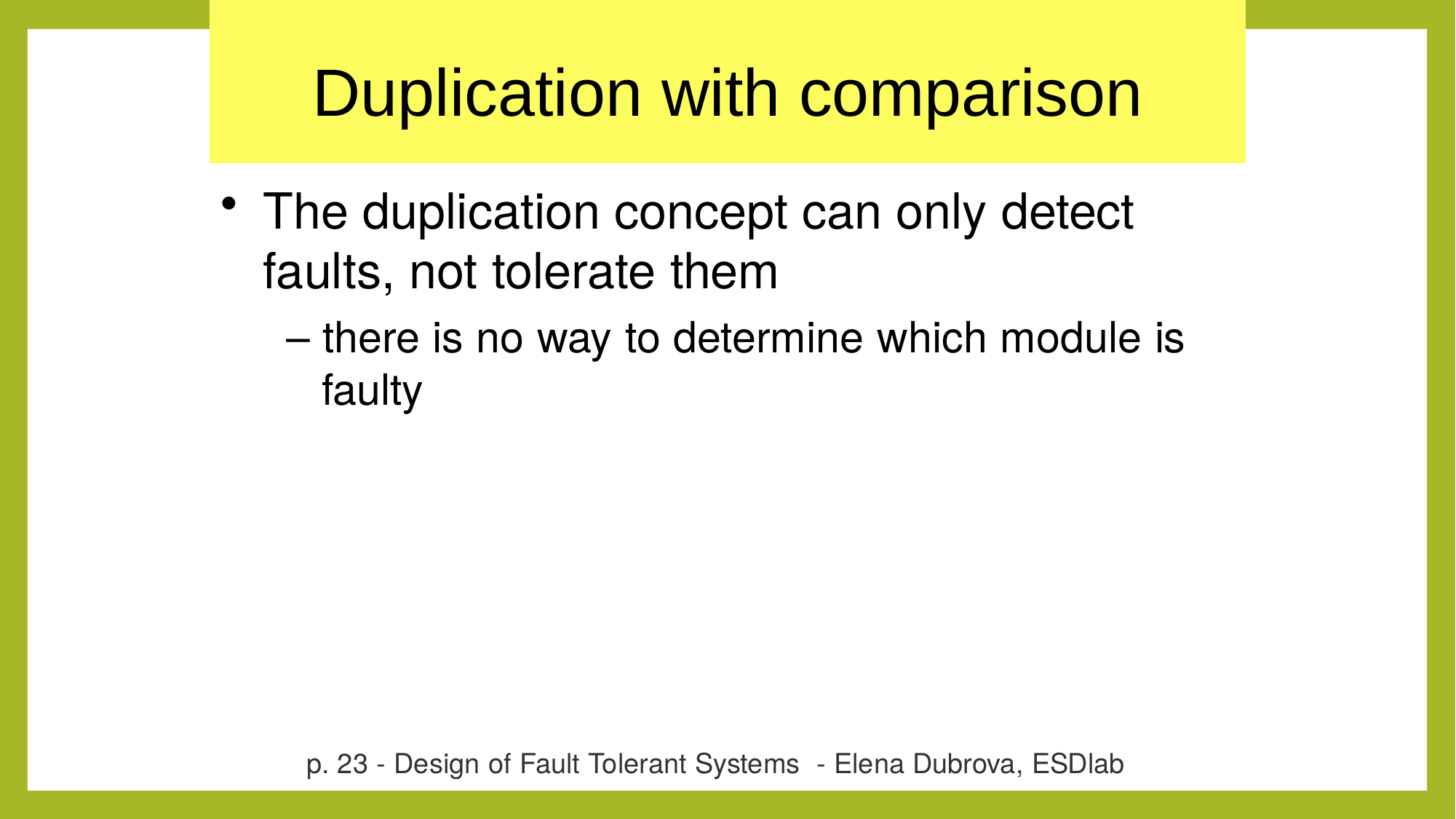

# Duplication with comparison
The duplication concept can only detect faults, not tolerate them
– there is no way to determine which module is faulty
p. 23 - Design of Fault Tolerant Systems - Elena Dubrova, ESDlab